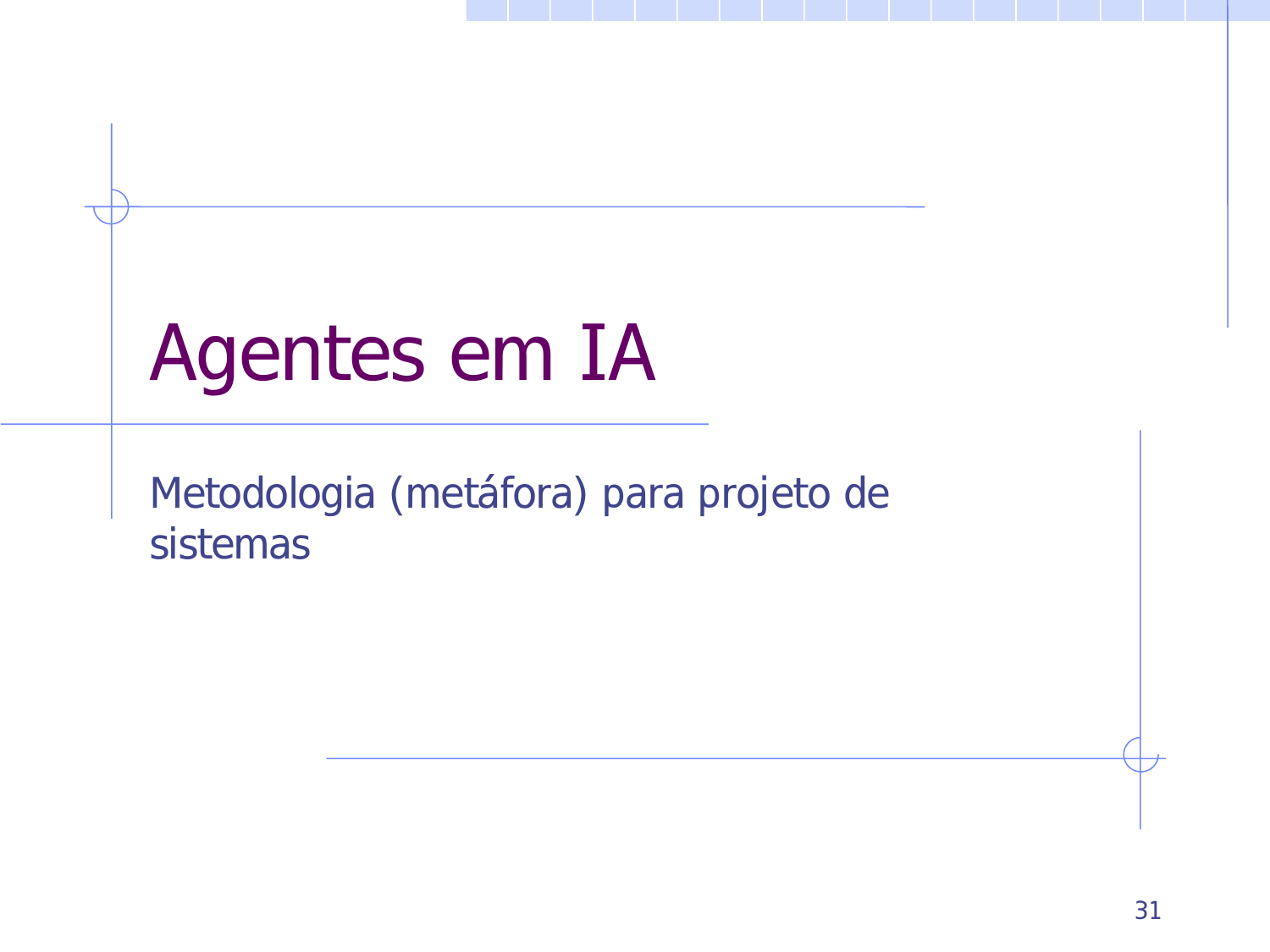

# Agentes em IA
Metodologia (metáfora) para projeto de sistemas

31